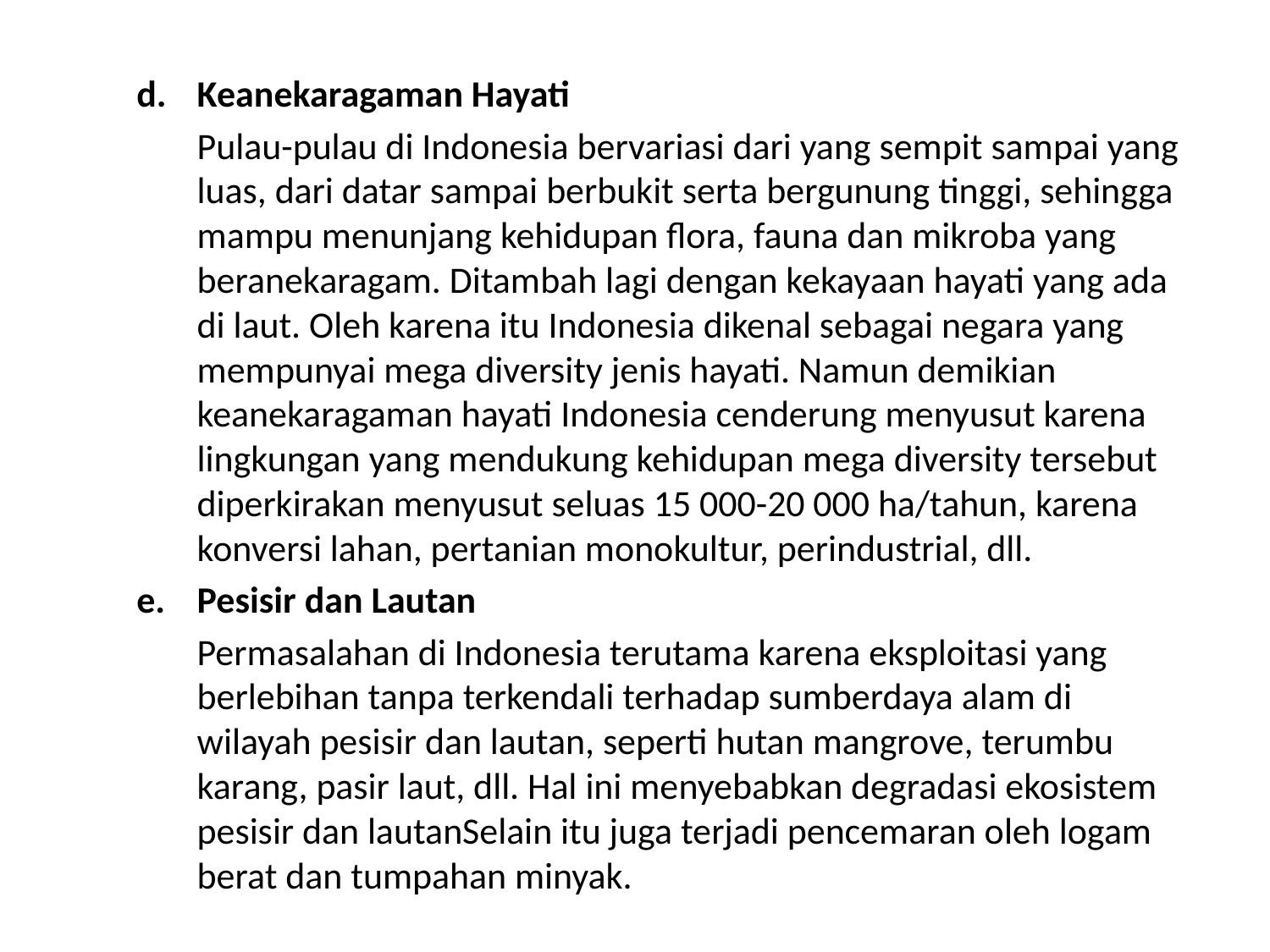

Keanekaragaman Hayati
Pulau-pulau di Indonesia bervariasi dari yang sempit sampai yang luas, dari datar sampai berbukit serta bergunung tinggi, sehingga mampu menunjang kehidupan flora, fauna dan mikroba yang beranekaragam. Ditambah lagi dengan kekayaan hayati yang ada di laut. Oleh karena itu Indonesia dikenal sebagai negara yang mempunyai mega diversity jenis hayati. Namun demikian keanekaragaman hayati Indonesia cenderung menyusut karena lingkungan yang mendukung kehidupan mega diversity tersebut diperkirakan menyusut seluas 15 000-20 000 ha/tahun, karena konversi lahan, pertanian monokultur, perindustrial, dll.
Pesisir dan Lautan
Permasalahan di Indonesia terutama karena eksploitasi yang berlebihan tanpa terkendali terhadap sumberdaya alam di wilayah pesisir dan lautan, seperti hutan mangrove, terumbu karang, pasir laut, dll. Hal ini menyebabkan degradasi ekosistem pesisir dan lautanSelain itu juga terjadi pencemaran oleh logam berat dan tumpahan minyak.